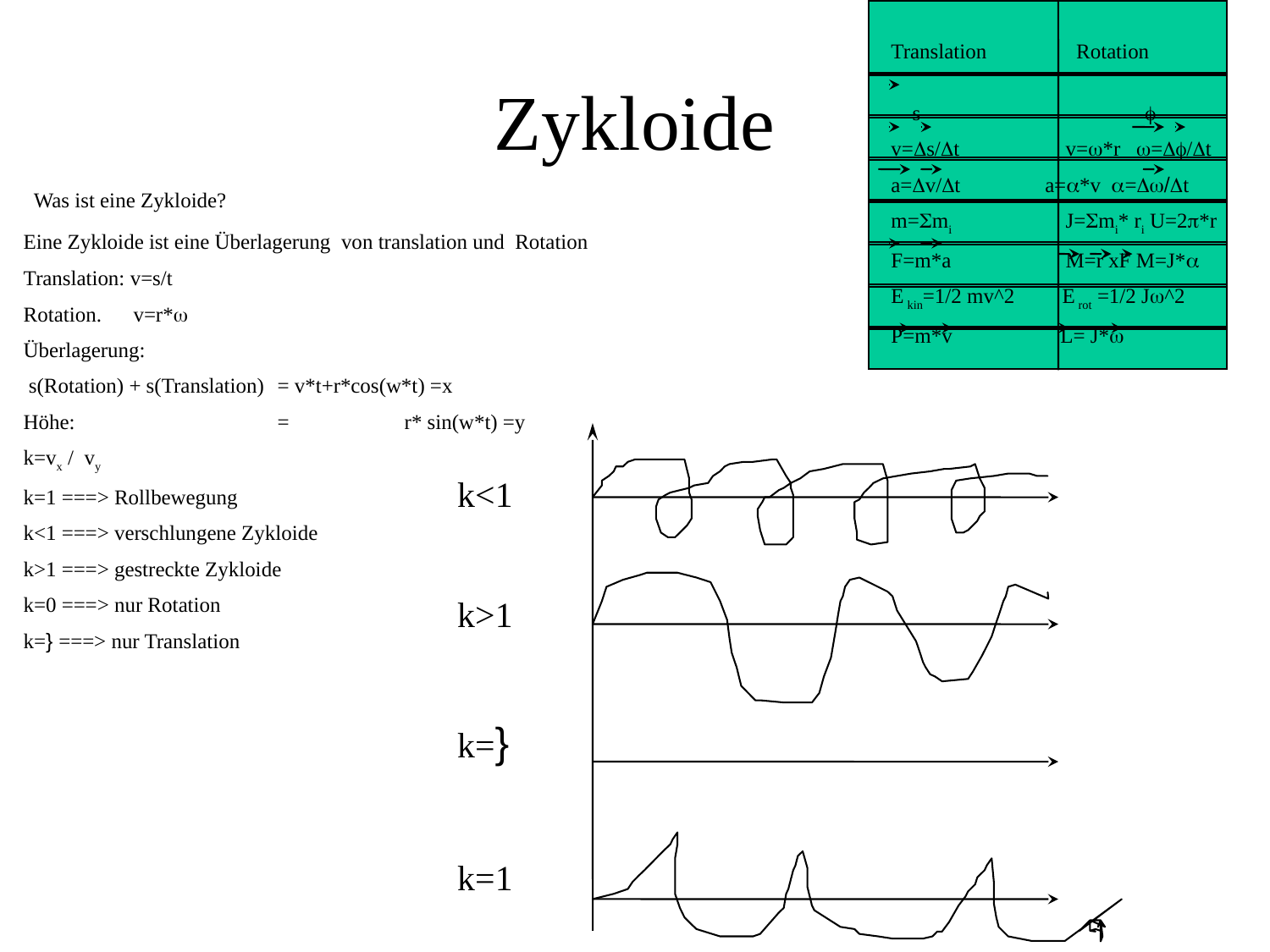

Translation	           Rotation
                                                                          s		φ
v=Δs/Δt	         v=ω*r   ω=Δφ/Δt
a=Δv/Δt                a=α*v  α=Δω/Δt
m=Σmi	         J=Σmi* ri U=2π*r
F=m*a	         M=r xF M=J*α
E kin=1/2 mv^2         E rot =1/2 Jω^2
P=m*v	        L= J*ω

Zykloide

Was ist eine Zykloide?

Eine Zykloide ist eine Überlagerung  von translation und  Rotation
Translation: v=s/t
Rotation.      v=r*ω
Überlagerung:
 s(Rotation) + s(Translation) 	= v*t+r*cos(w*t) =x
Höhe:		=	r* sin(w*t) =y
k=vx /  vy
k=1 ===> Rollbewegung
k<1 ===> verschlungene Zykloide
k>1 ===> gestreckte Zykloide
k=0 ===> nur Rotation
k=} ===> nur Translation

k<1

k>1

k=}

k=1